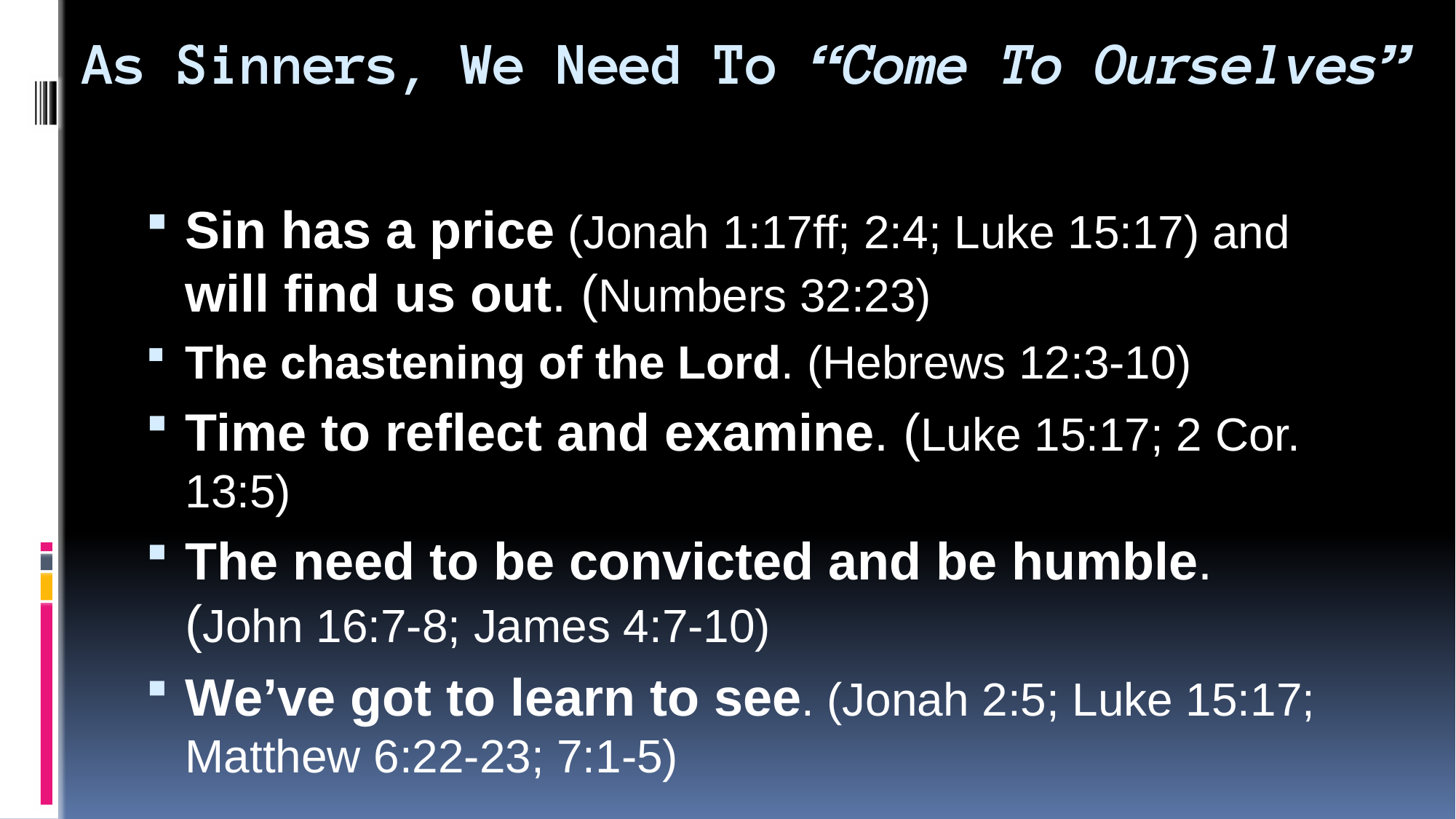

# As Sinners, We Need To “Come To Ourselves”
Sin has a price (Jonah 1:17ff; 2:4; Luke 15:17) and will find us out. (Numbers 32:23)
The chastening of the Lord. (Hebrews 12:3-10)
Time to reflect and examine. (Luke 15:17; 2 Cor. 13:5)
The need to be convicted and be humble.
(John 16:7-8; James 4:7-10)
We’ve got to learn to see. (Jonah 2:5; Luke 15:17; Matthew 6:22-23; 7:1-5)